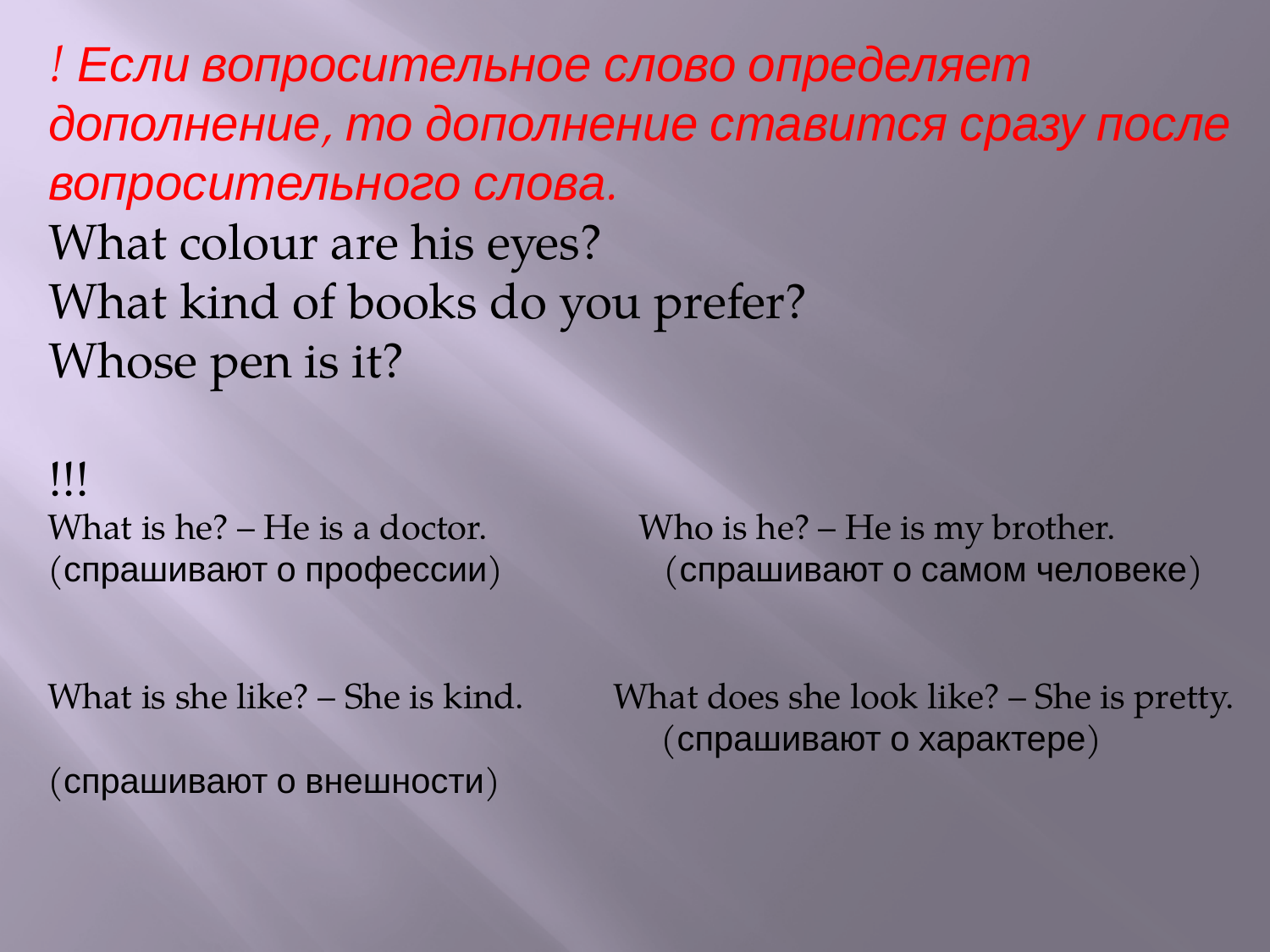

! Если вопросительное слово определяет дополнение, то дополнение ставится сразу после вопросительного слова.
What colour are his eyes?
What kind of books do you prefer?
Whose pen is it?

!!!

What is he? – He is a doctor.                 Who is he? – He is my brother.
(спрашивают о профессии)                  (спрашивают о самом человеке)

What is she like? – She is kind.          What does she look like? – She is pretty.
                                                                     (спрашивают о характере)       (спрашивают о внешности)